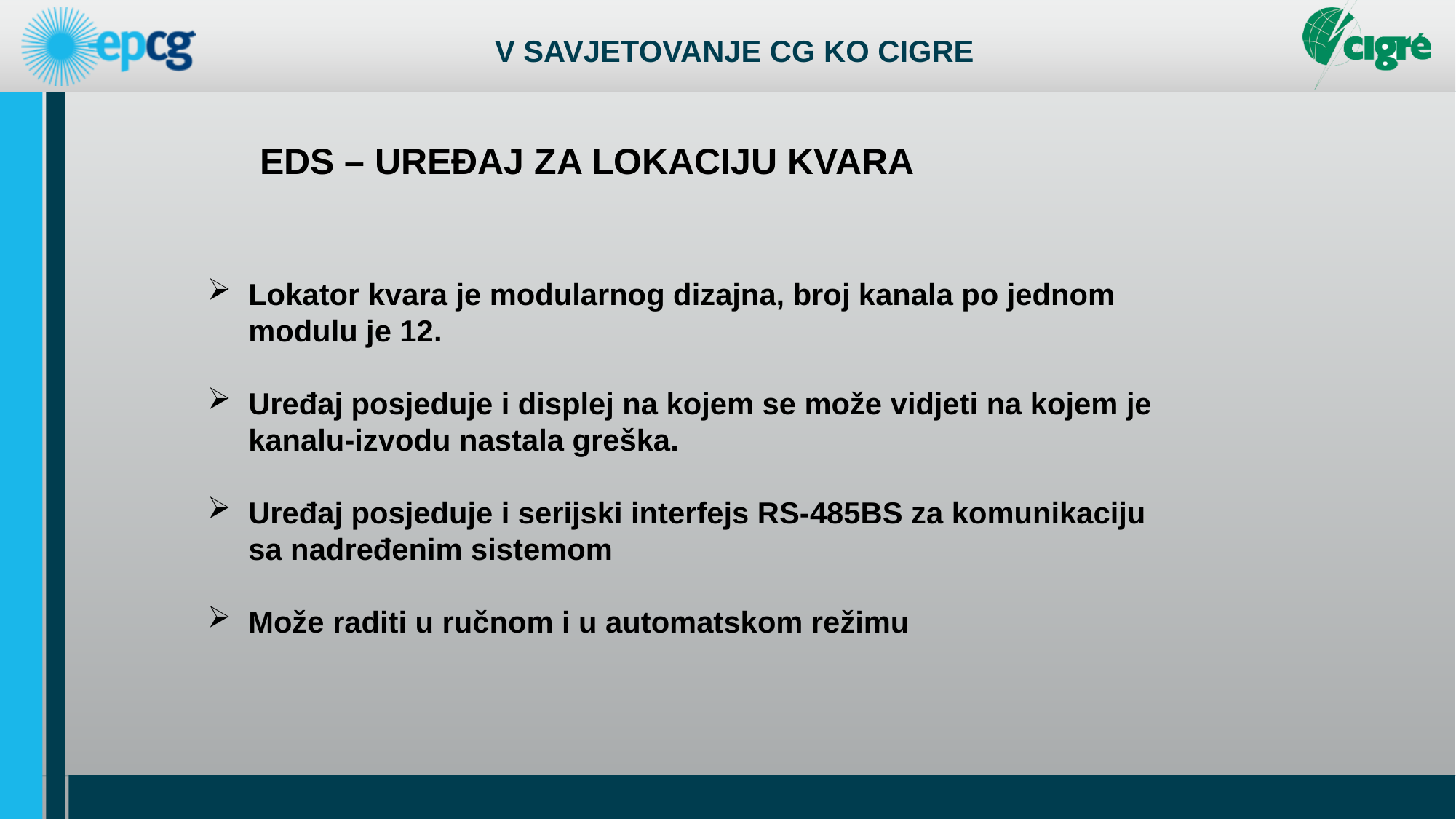

EDS – UREĐAJ ZA LOKACIJU KVARA
Lokator kvara je modularnog dizajna, broj kanala po jednom modulu je 12.

Uređaj posjeduje i displej na kojem se može vidjeti na kojem je kanalu-izvodu nastala greška.

Uređaj posjeduje i serijski interfejs RS-485BS za komunikaciju sa nadređenim sistemom

Može raditi u ručnom i u automatskom režimu